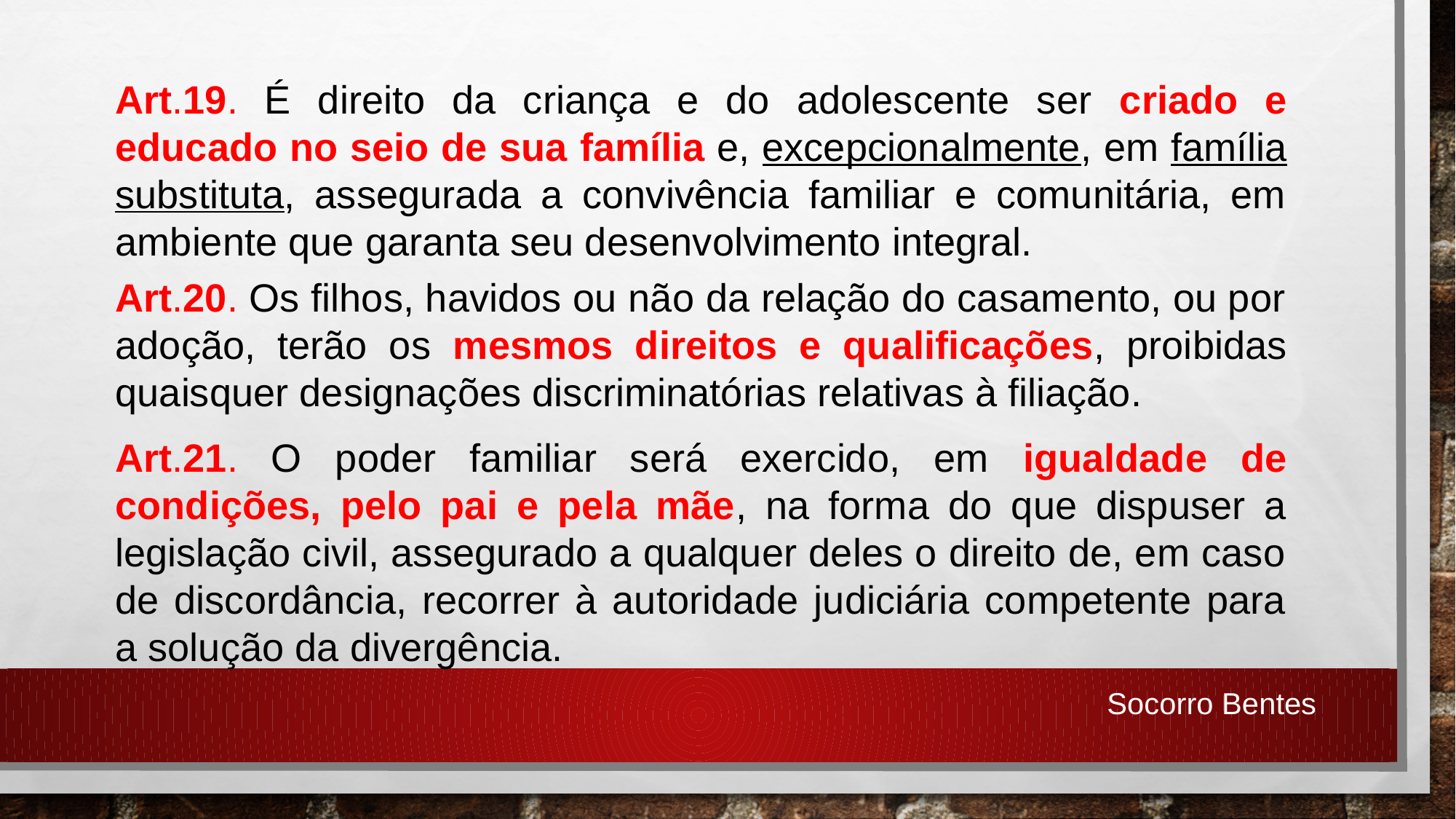

Art.19. É direito da criança e do adolescente ser criado e educado no seio de sua família e, excepcionalmente, em família substituta, assegurada a convivência familiar e comunitária, em ambiente que garanta seu desenvolvimento integral.
Art.20. Os filhos, havidos ou não da relação do casamento, ou por adoção, terão os mesmos direitos e qualificações, proibidas quaisquer designações discriminatórias relativas à filiação.
Art.21. O poder familiar será exercido, em igualdade de condições, pelo pai e pela mãe, na forma do que dispuser a legislação civil, assegurado a qualquer deles o direito de, em caso de discordância, recorrer à autoridade judiciária competente para a solução da divergência.

Socorro Bentes